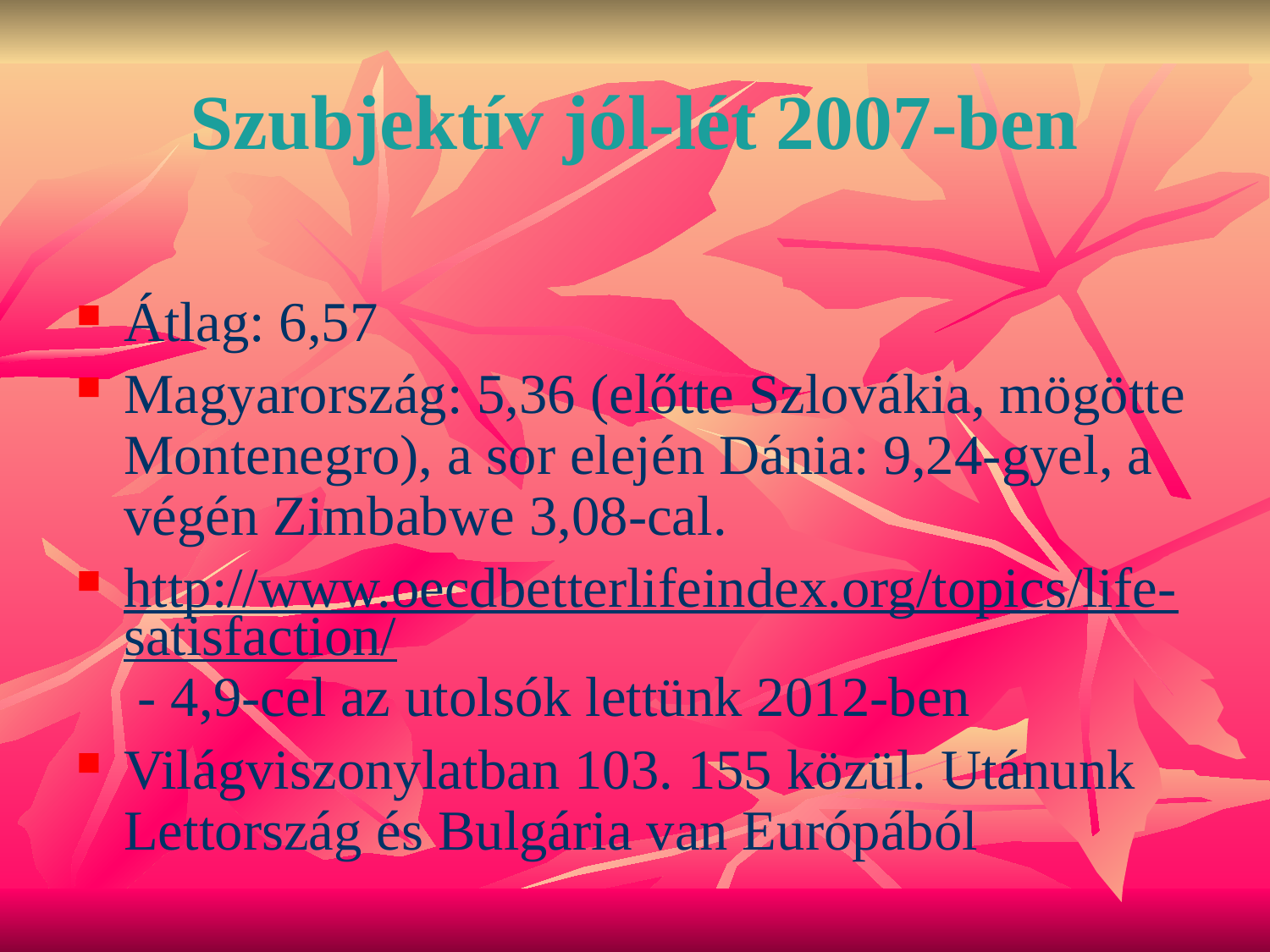

# Szubjektív jól-lét 2007-ben
Átlag: 6,57
Magyarország: 5,36 (előtte Szlovákia, mögötte Montenegro), a sor elején Dánia: 9,24-gyel, a végén Zimbabwe 3,08-cal.
http://www.oecdbetterlifeindex.org/topics/life-satisfaction/ - 4,9-cel az utolsók lettünk 2012-ben
Világviszonylatban 103. 155 közül. Utánunk Lettország és Bulgária van Európából